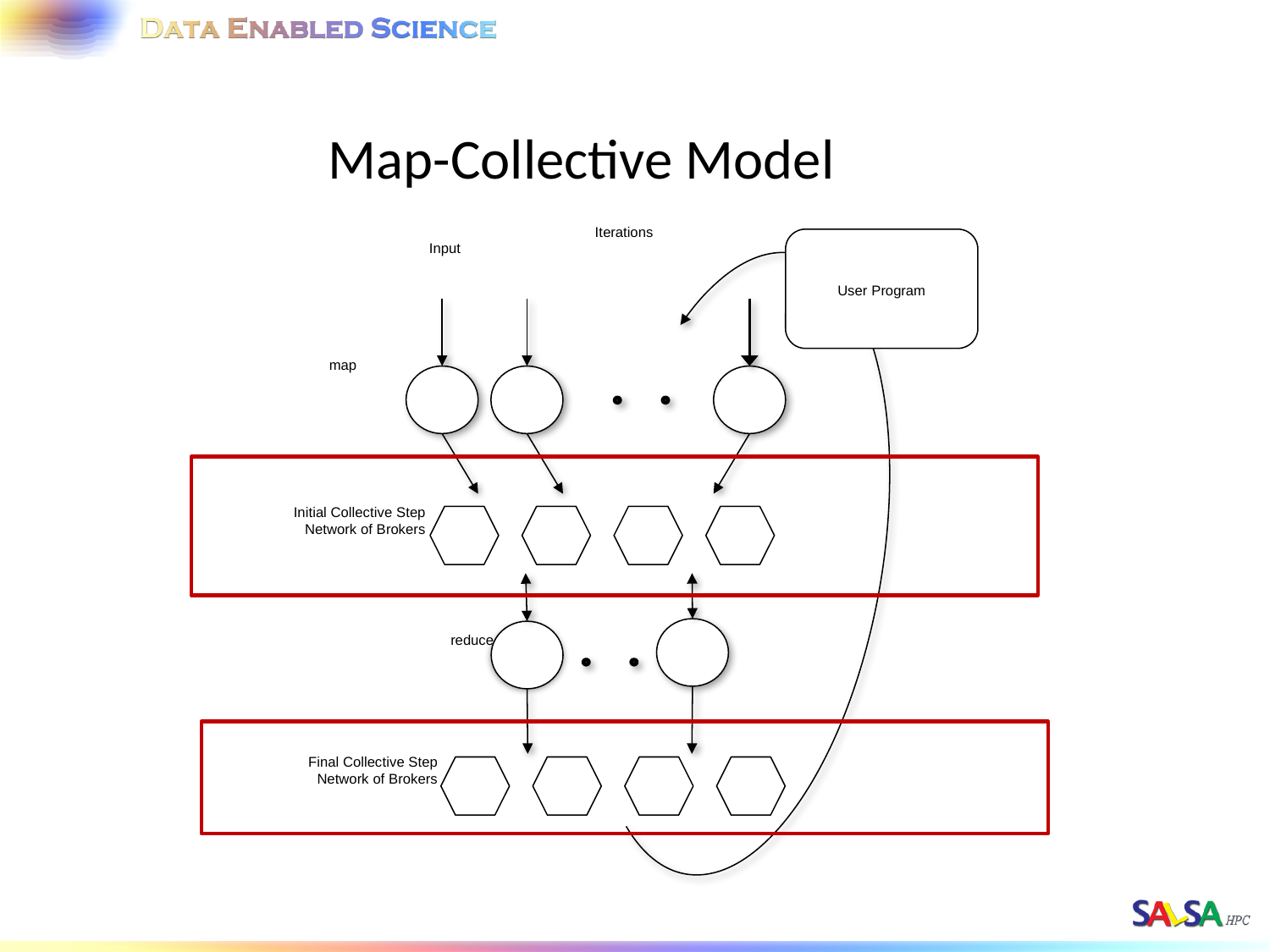

Map-Collective Model

Iterations
Input

map

Initial Collective Step
Network of Brokers

reduce

Final Collective Step
Network of Brokers

User Program